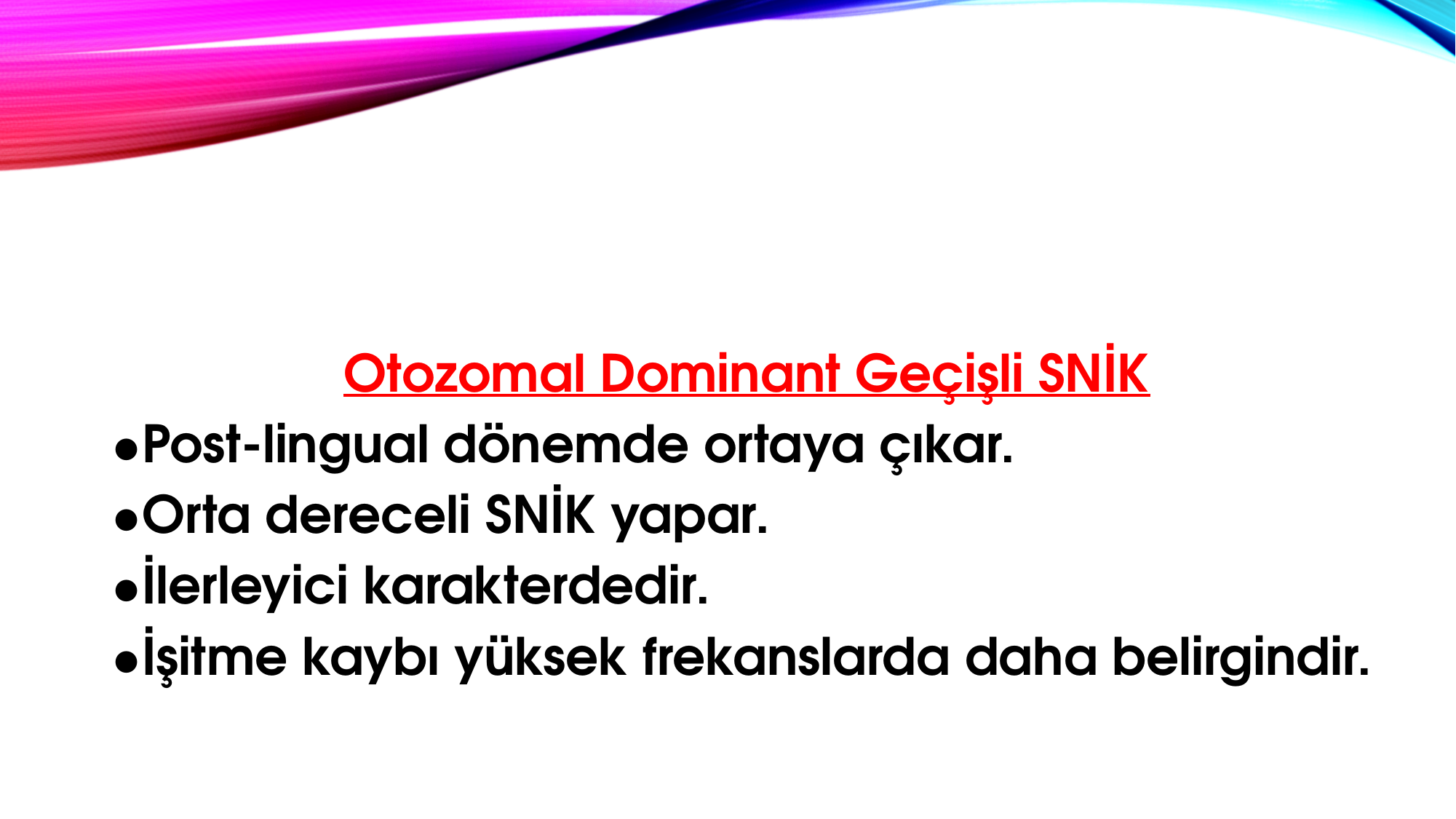

Otozomal Dominant Geçişli SNİK
•Post-lingual dönemde ortaya çıkar.
•Orta dereceli SNİK yapar.
•İlerleyici karakterdedir.
•İşitme kaybı yüksek frekanslarda daha belirgindir.